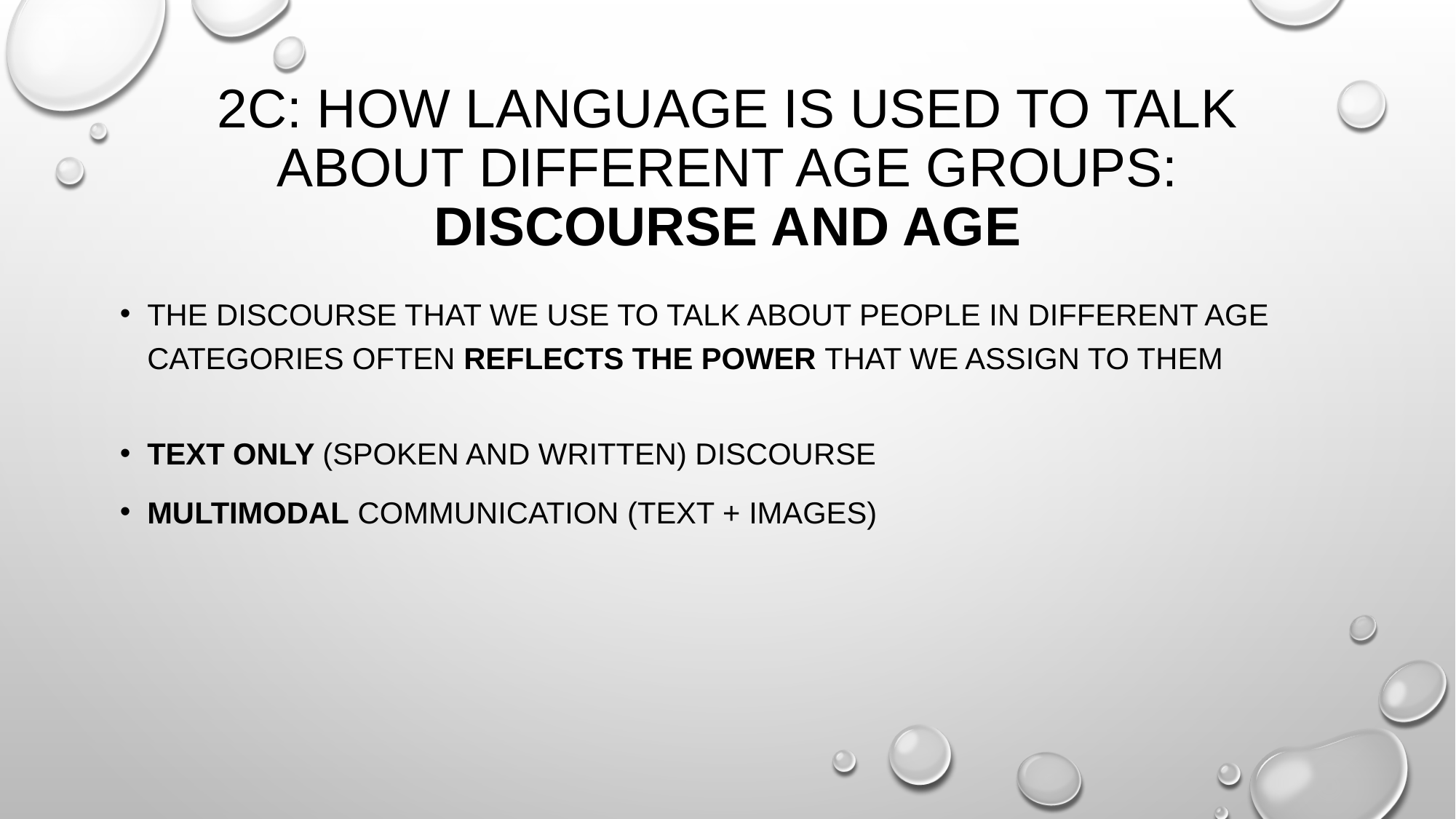

# 2C: how language is used to talk about different age groups: DISCOURSE AND AGE
THE DISCOURSE THAT WE USE TO TALK ABOUT PEOPLE IN DIFFERENT AGE CATEGORIES OFTEN REFLECTS THE POWER THAT WE ASSIGN TO THEM
TEXT ONLY (SPOKEN AND WRITTEN) DISCOURSE
MULTIMODAL COMMUNICATION (TEXT + IMAGES)